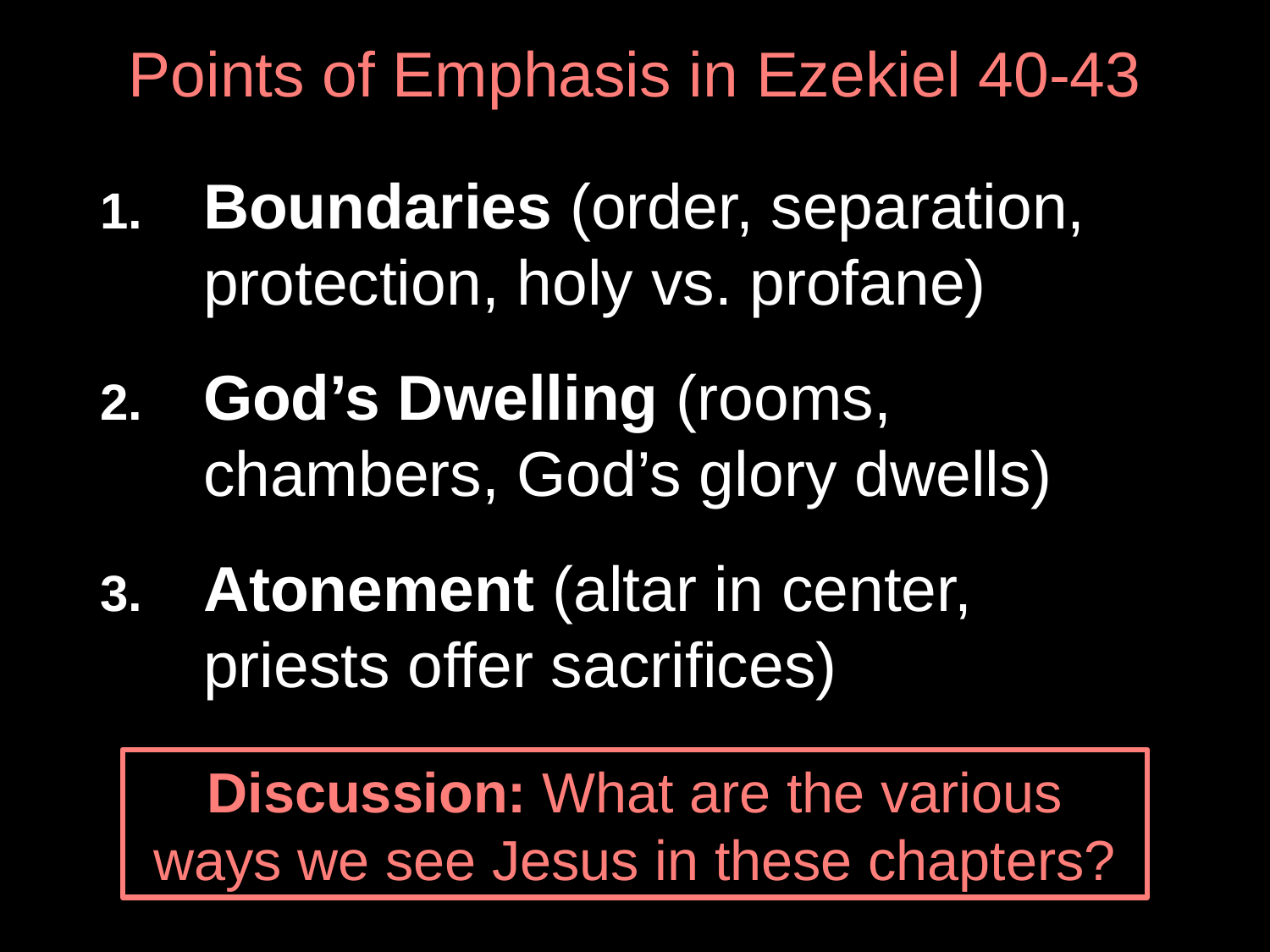

# Points of Emphasis in Ezekiel 40-43
Boundaries (order, separation, protection, holy vs. profane)
God’s Dwelling (rooms, chambers, God’s glory dwells)
Atonement (altar in center, priests offer sacrifices)
Discussion: What are the various ways we see Jesus in these chapters?